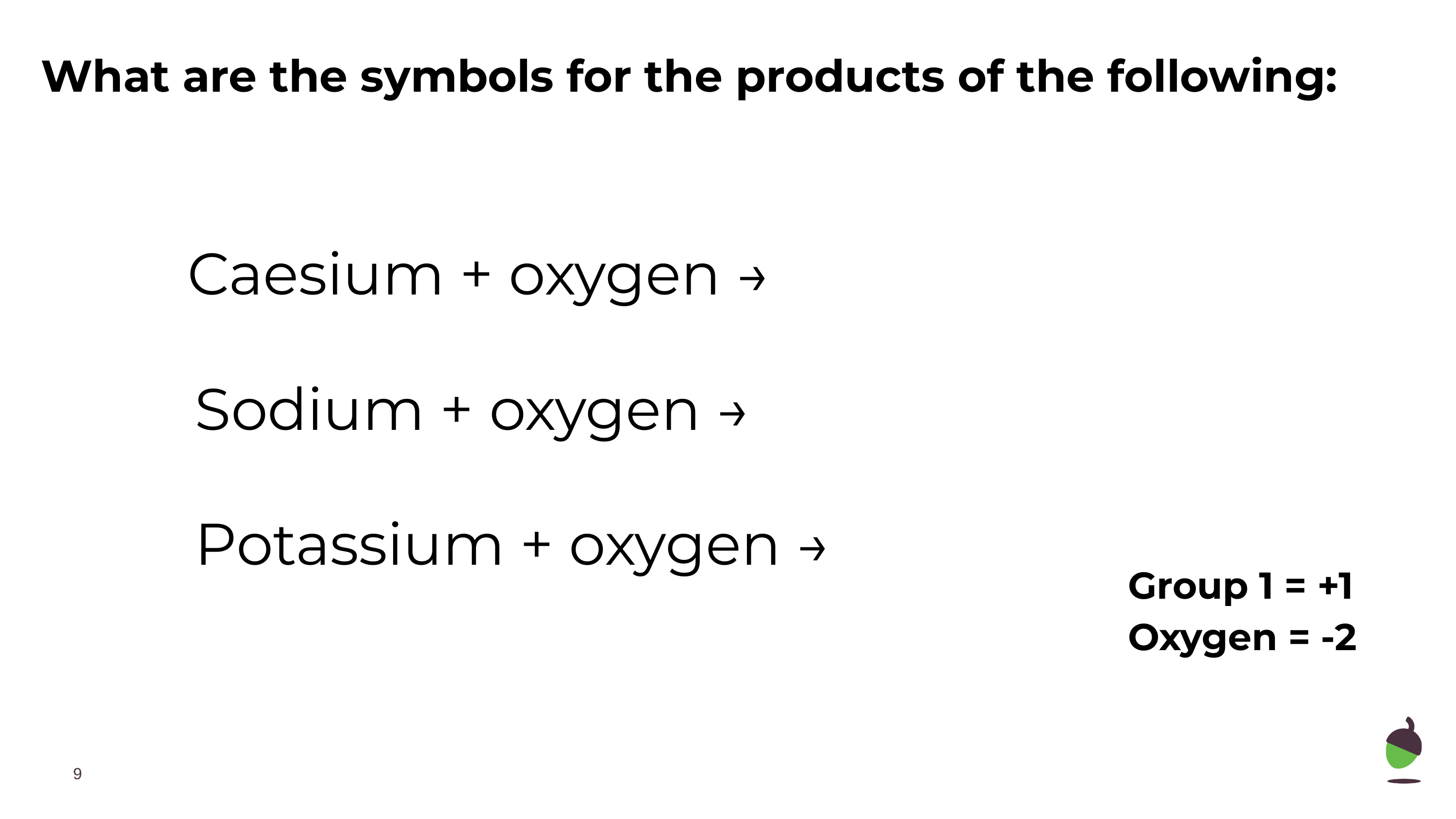

# What are the symbols for the products of the following:
Caesium + oxygen →
Sodium + oxygen →
Potassium + oxygen →
Group 1 = +1
Oxygen = -2
9